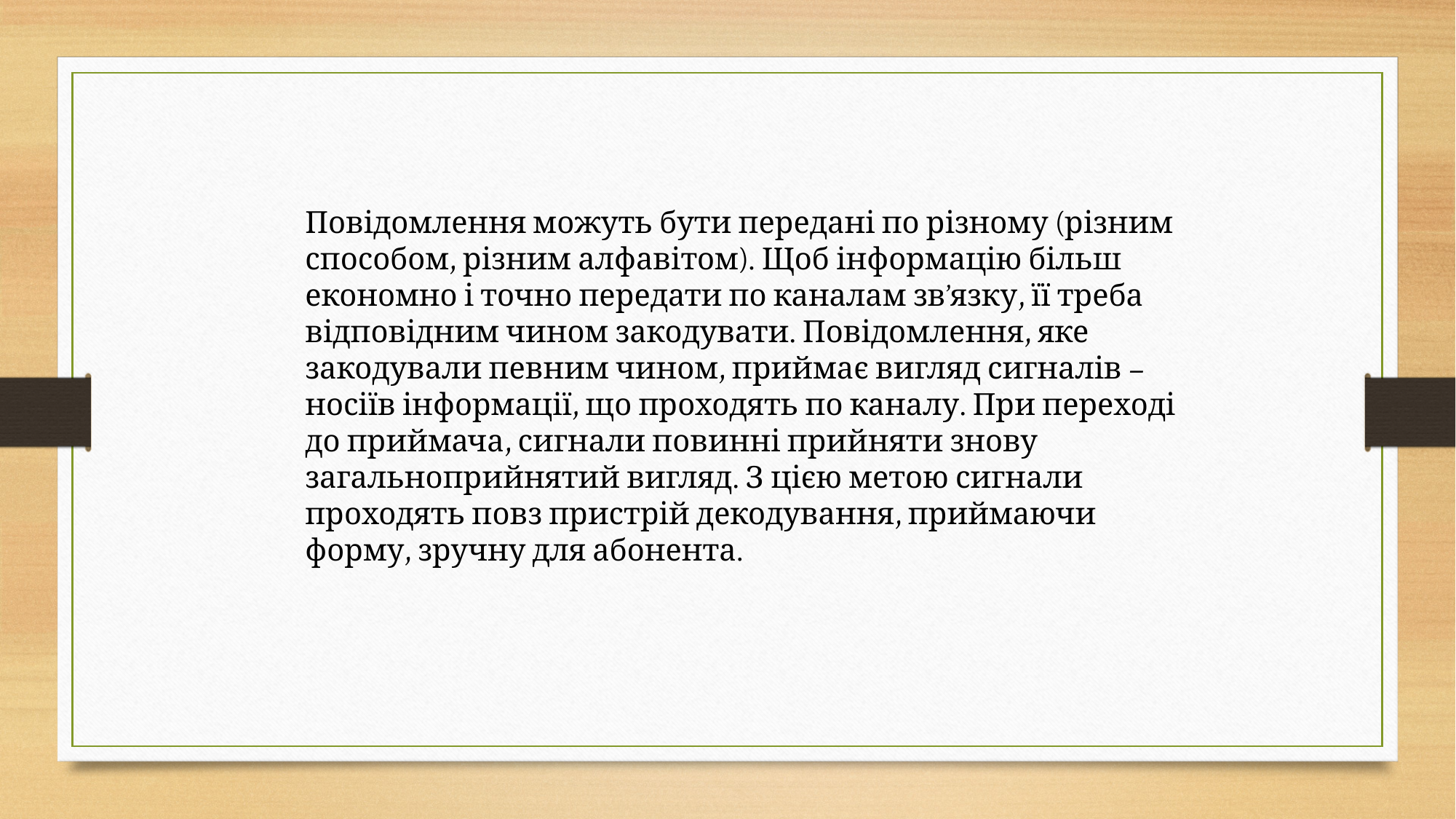

Повідомлення можуть бути передані по різному (різним способом, різним алфавітом). Щоб інформацію більш економно і точно передати по каналам зв’язку, її треба відповідним чином закодувати. Повідомлення, яке закодували певним чином, приймає вигляд сигналів – носіїв інформації, що проходять по каналу. При переході до приймача, сигнали повинні прийняти знову загальноприйнятий вигляд. З цією метою сигнали проходять повз пристрій декодування, приймаючи форму, зручну для абонента.